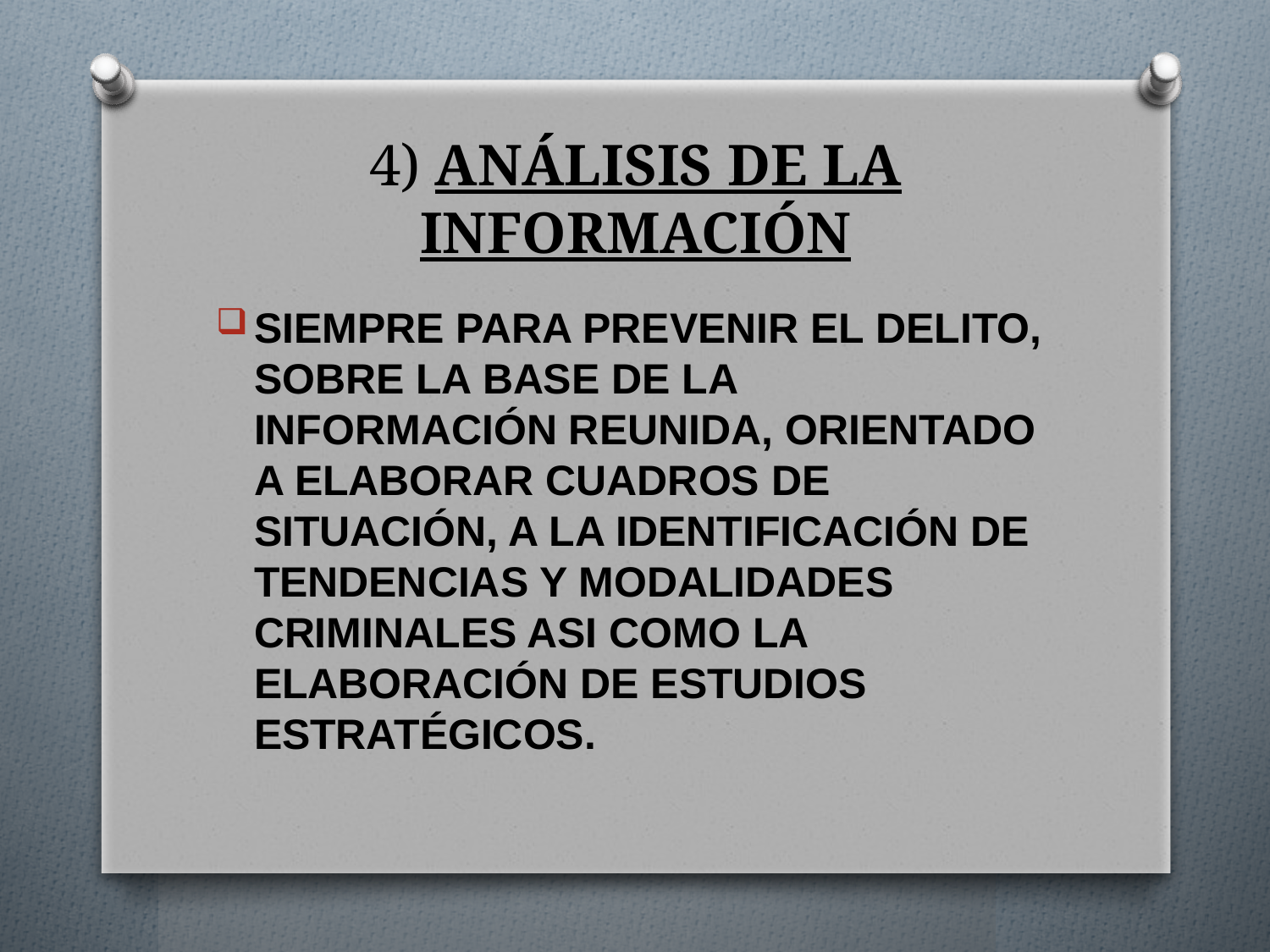

# 4) ANÁLISIS DE LA INFORMACIÓN
SIEMPRE PARA PREVENIR EL DELITO, SOBRE LA BASE DE LA INFORMACIÓN REUNIDA, ORIENTADO A ELABORAR CUADROS DE SITUACIÓN, A LA IDENTIFICACIÓN DE TENDENCIAS Y MODALIDADES CRIMINALES ASI COMO LA ELABORACIÓN DE ESTUDIOS ESTRATÉGICOS.